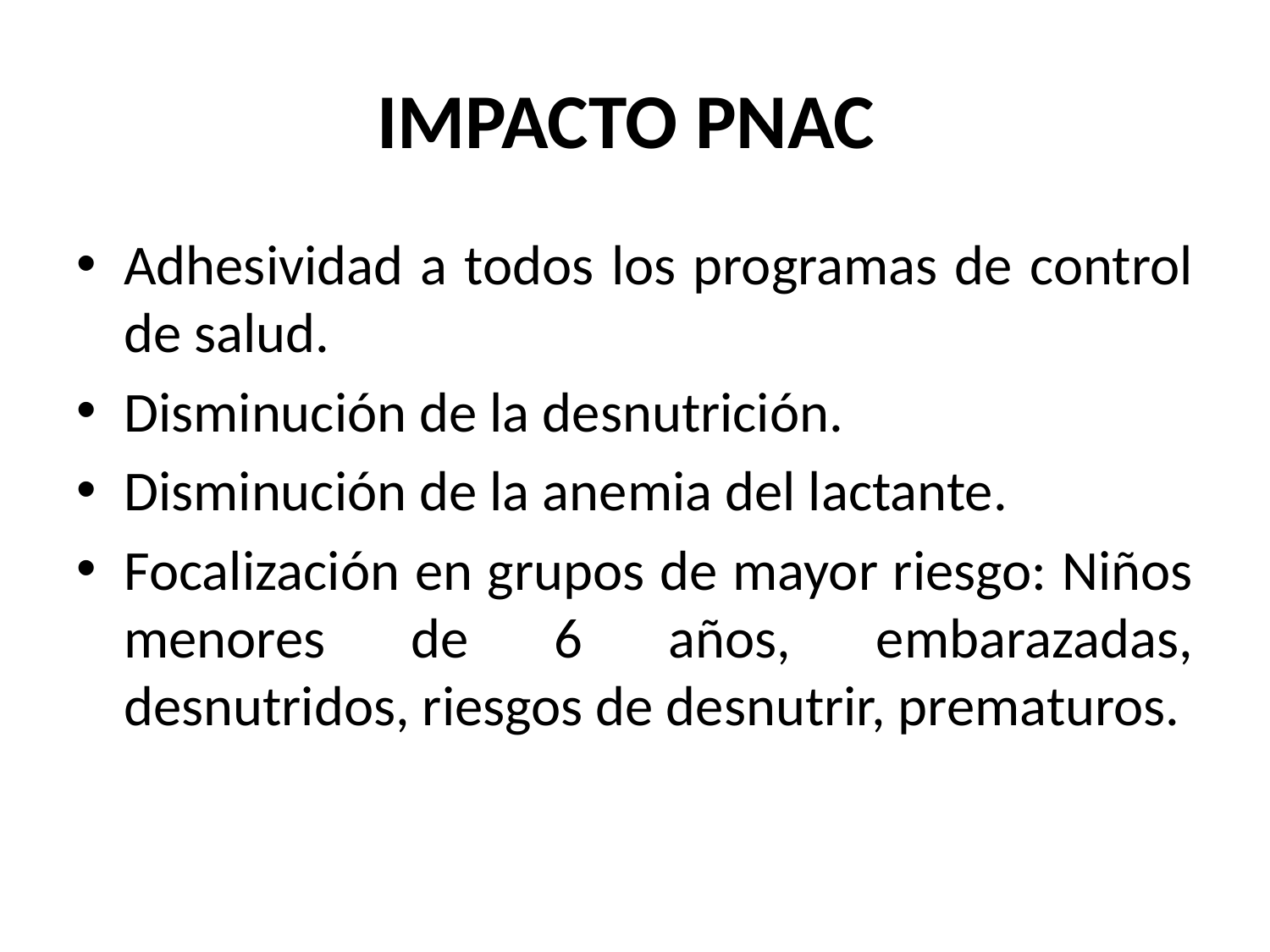

# IMPACTO PNAC
Adhesividad a todos los programas de control de salud.
Disminución de la desnutrición.
Disminución de la anemia del lactante.
Focalización en grupos de mayor riesgo: Niños menores de 6 años, embarazadas, desnutridos, riesgos de desnutrir, prematuros.